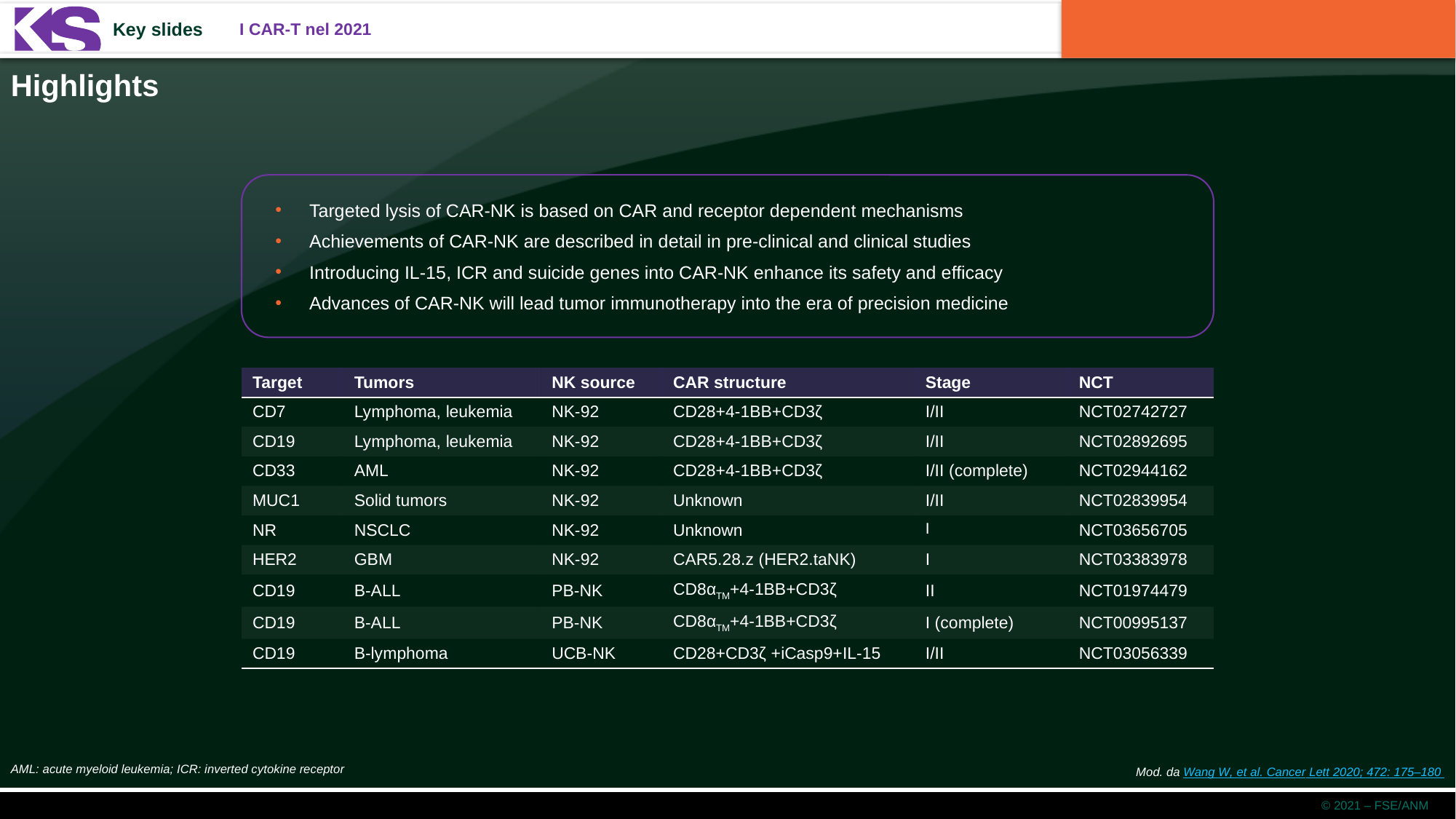

Highlights
Targeted lysis of CAR-NK is based on CAR and receptor dependent mechanisms
Achievements of CAR-NK are described in detail in pre-clinical and clinical studies
Introducing IL-15, ICR and suicide genes into CAR-NK enhance its safety and efficacy
Advances of CAR-NK will lead tumor immunotherapy into the era of precision medicine
| Target | Tumors | NK source | CAR structure | Stage | NCT |
| --- | --- | --- | --- | --- | --- |
| CD7 | Lymphoma, leukemia | NK-92 | CD28+4-1BB+CD3ζ | I/II | NCT02742727 |
| CD19 | Lymphoma, leukemia | NK-92 | CD28+4-1BB+CD3ζ | I/II | NCT02892695 |
| CD33 | AML | NK-92 | CD28+4-1BB+CD3ζ | I/II (complete) | NCT02944162 |
| MUC1 | Solid tumors | NK-92 | Unknown | I/II | NCT02839954 |
| NR | NSCLC | NK-92 | Unknown | I | NCT03656705 |
| HER2 | GBM | NK-92 | CAR5.28.z (HER2.taNK) | I | NCT03383978 |
| CD19 | B-ALL | PB-NK | CD8αTM+4-1BB+CD3ζ | II | NCT01974479 |
| CD19 | B-ALL | PB-NK | CD8αTM+4-1BB+CD3ζ | I (complete) | NCT00995137 |
| CD19 | B-lymphoma | UCB-NK | CD28+CD3ζ +iCasp9+IL-15 | I/II | NCT03056339 |
AML: acute myeloid leukemia; ICR: inverted cytokine receptor
Mod. da Wang W, et al. Cancer Lett 2020; 472: 175–180